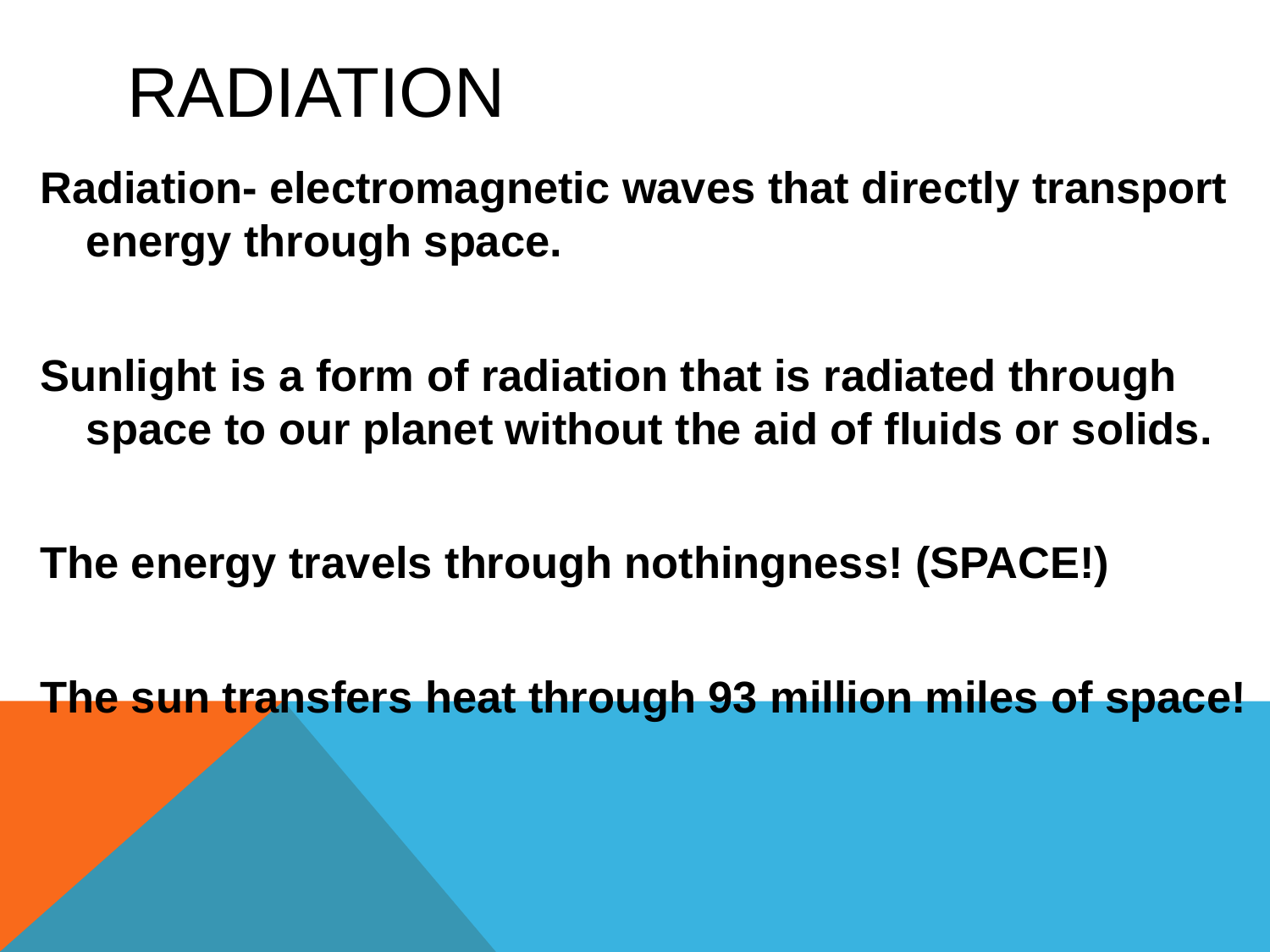

# Radiation
Radiation- electromagnetic waves that directly transport energy through space.

Sunlight is a form of radiation that is radiated through space to our planet without the aid of fluids or solids.

The energy travels through nothingness! (SPACE!)

The sun transfers heat through 93 million miles of space!